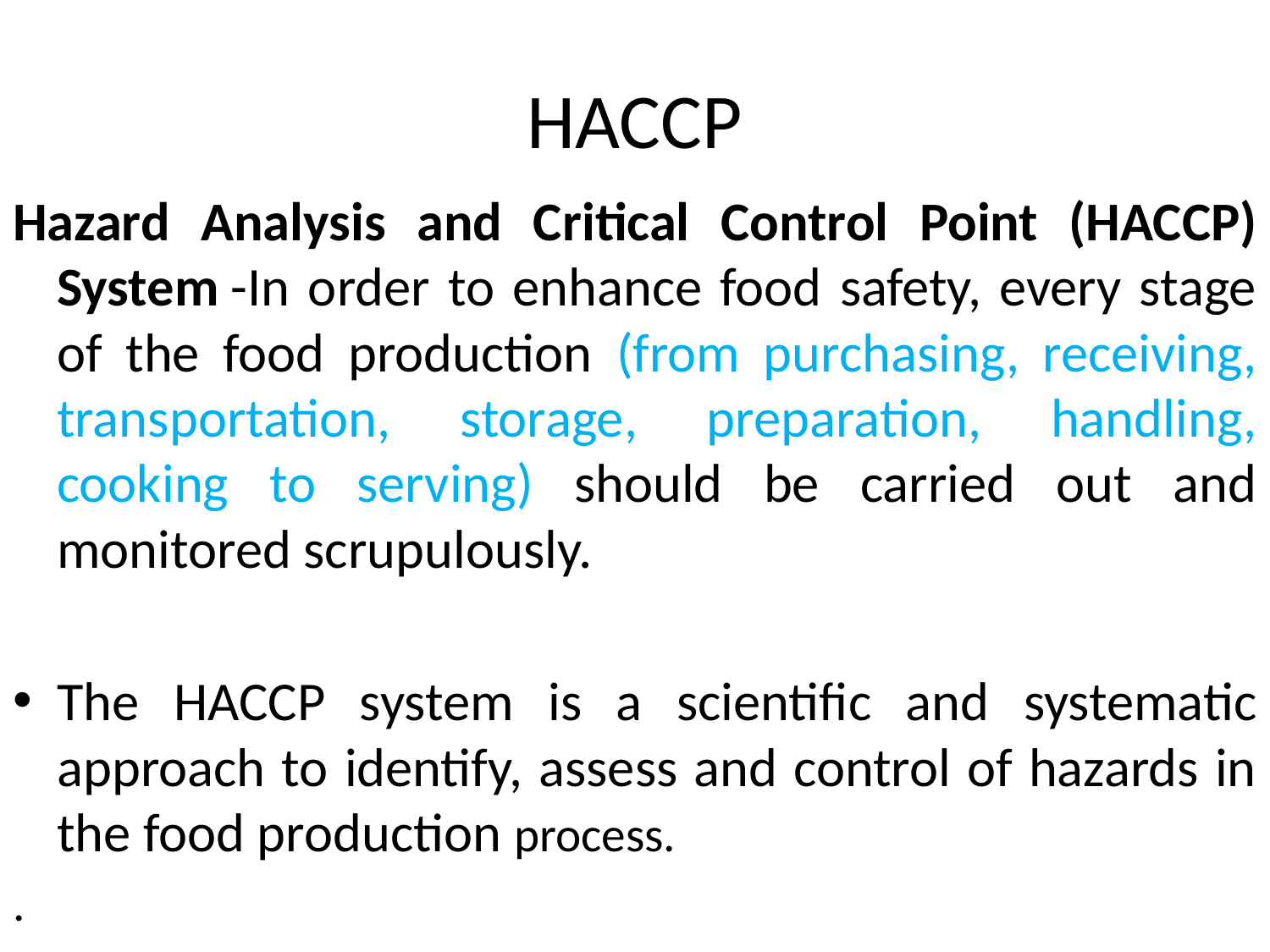

# HACCP
Hazard Analysis and Critical Control Point (HACCP) System -In order to enhance food safety, every stage of the food production (from purchasing, receiving, transportation, storage, preparation, handling, cooking to serving) should be carried out and monitored scrupulously.

The HACCP system is a scientific and systematic approach to identify, assess and control of hazards in the food production process.
.